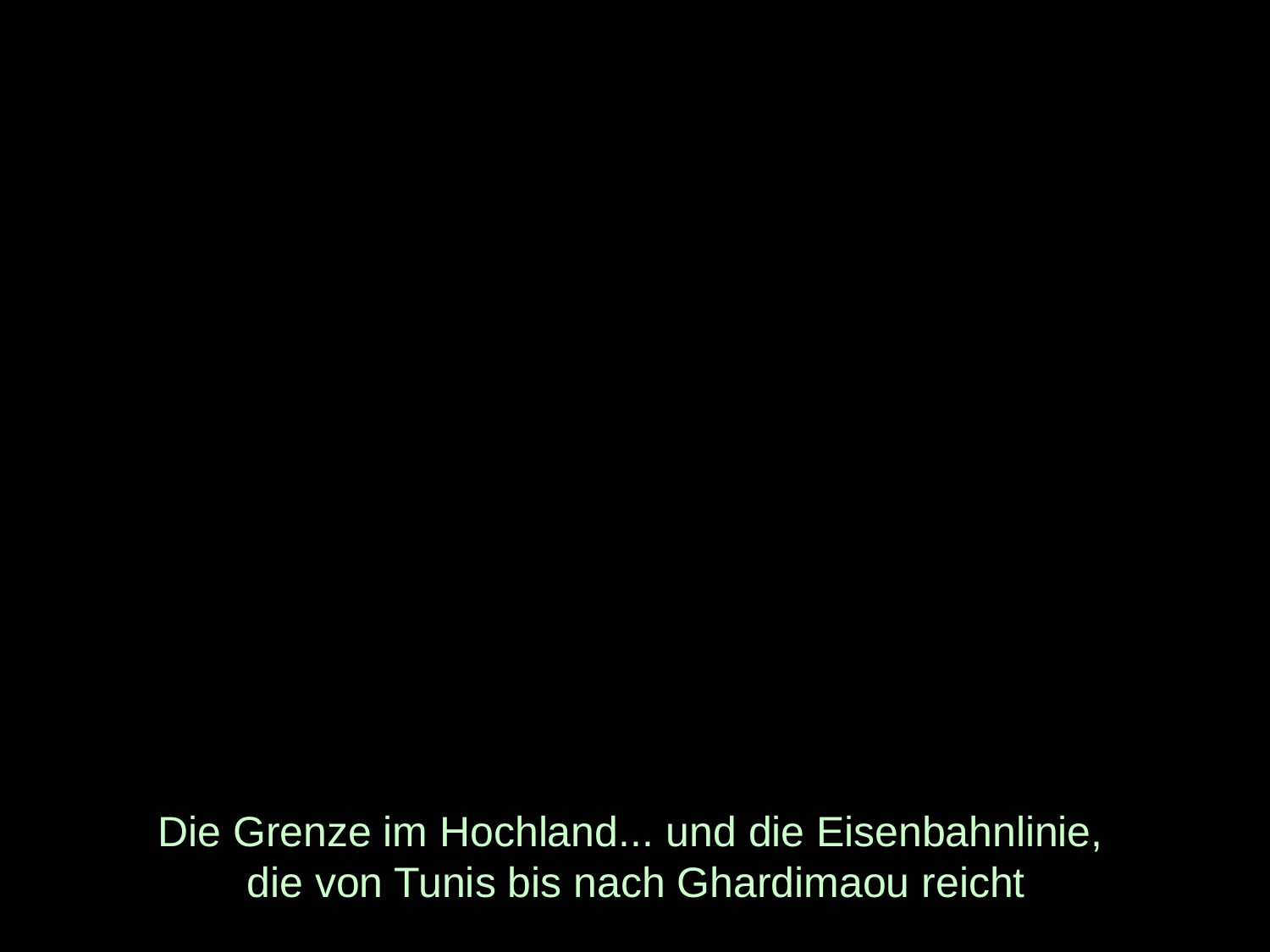

# Die Grenze im Hochland... und die Eisenbahnlinie, die von Tunis bis nach Ghardimaou reicht